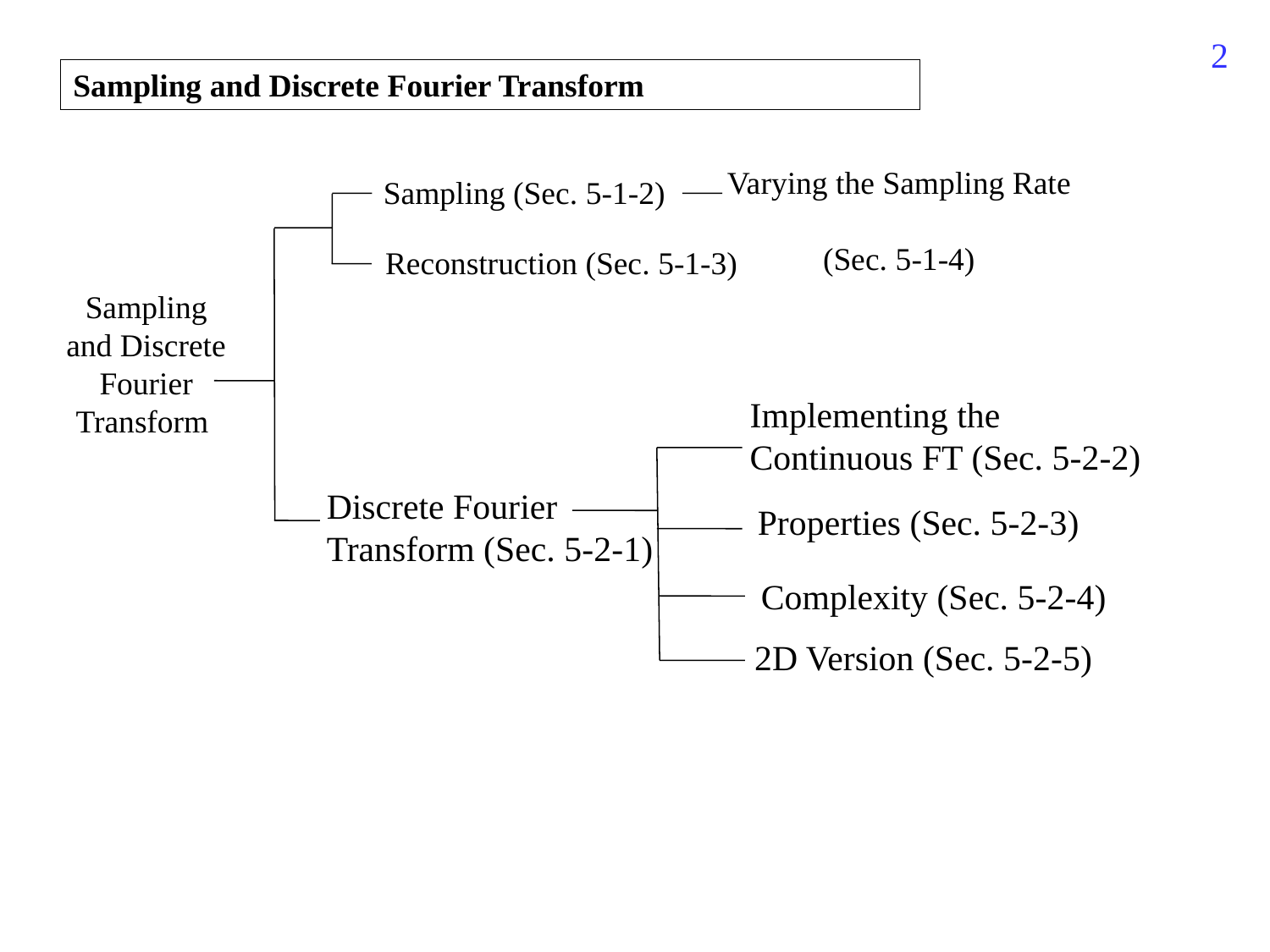

2
Sampling and Discrete Fourier Transform
Varying the Sampling Rate
(Sec. 5-1-4)
Sampling (Sec. 5-1-2)

Reconstruction (Sec. 5-1-3)

Sampling and Discrete
Fourier Transform

Implementing the Continuous FT (Sec. 5-2-2)

Discrete Fourier
Transform (Sec. 5-2-1)
Properties (Sec. 5-2-3)

Complexity (Sec. 5-2-4)

2D Version (Sec. 5-2-5)